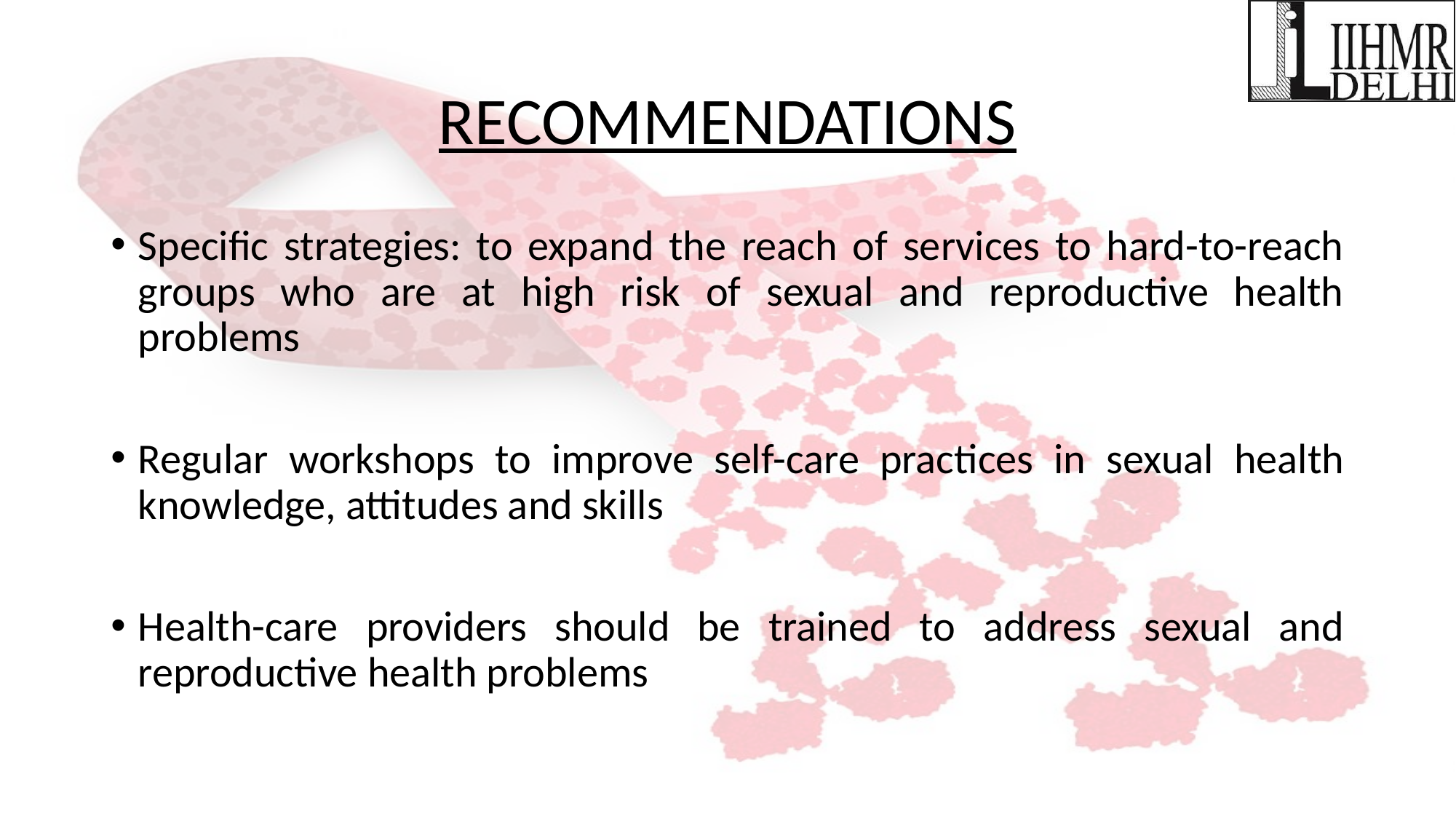

# RECOMMENDATIONS
Specific strategies: to expand the reach of services to hard-to-reach groups who are at high risk of sexual and reproductive health problems

Regular workshops to improve self-care practices in sexual health knowledge, attitudes and skills

Health-care providers should be trained to address sexual and reproductive health problems